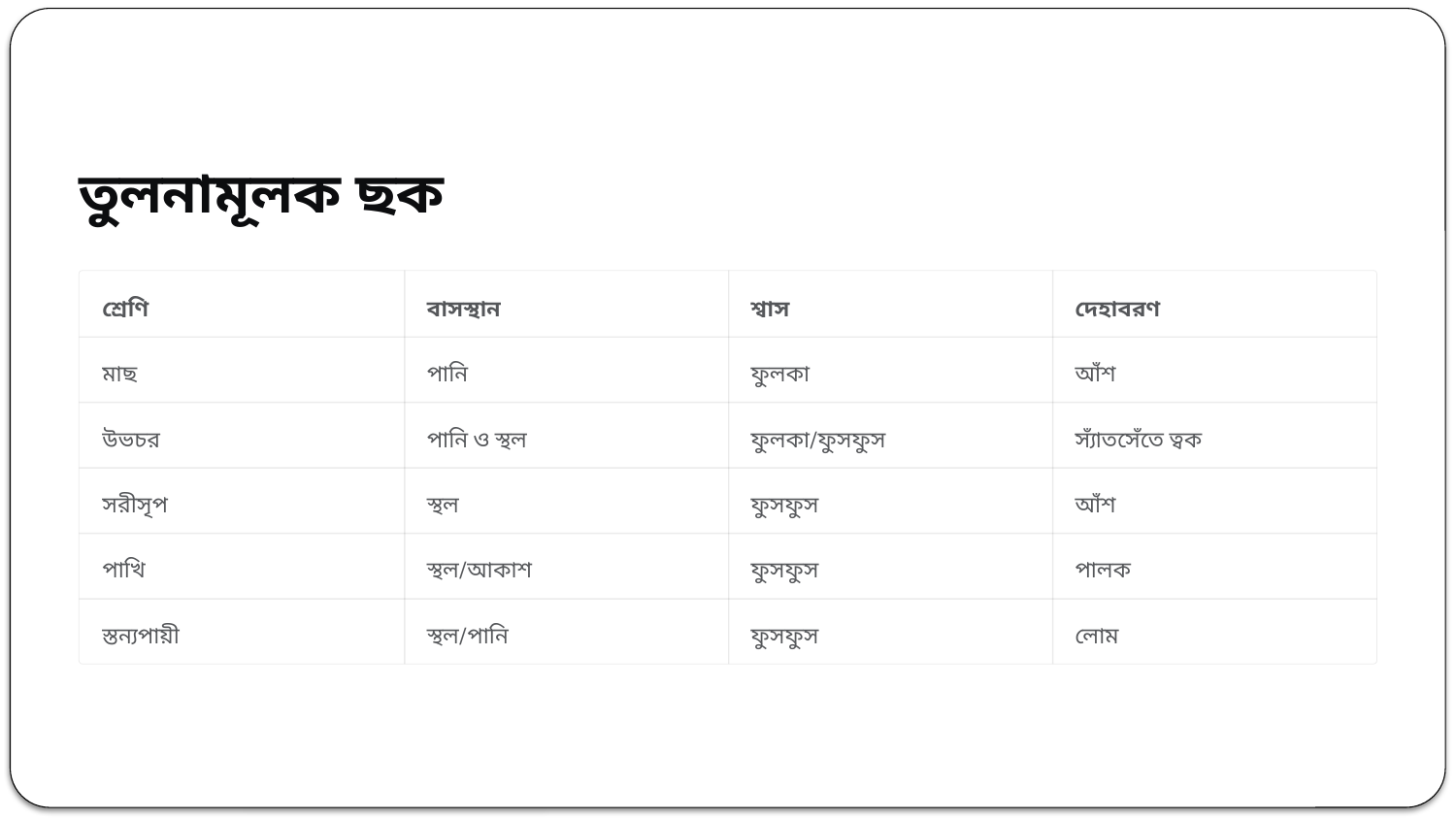

তুলনামূলক ছক

শ্রেণি
বাসস্থান
শ্বাস
দেহাবরণ

মাছ
পানি
ফুলকা
আঁশ

উভচর
পানি ও স্থল
ফুলকা/ফুসফুস
স্যাঁতসেঁতে ত্বক

সরীসৃপ
স্থল
ফুসফুস
আঁশ

পাখি
স্থল/আকাশ
ফুসফুস
পালক

স্তন্যপায়ী
স্থল/পানি
ফুসফুস
লোম